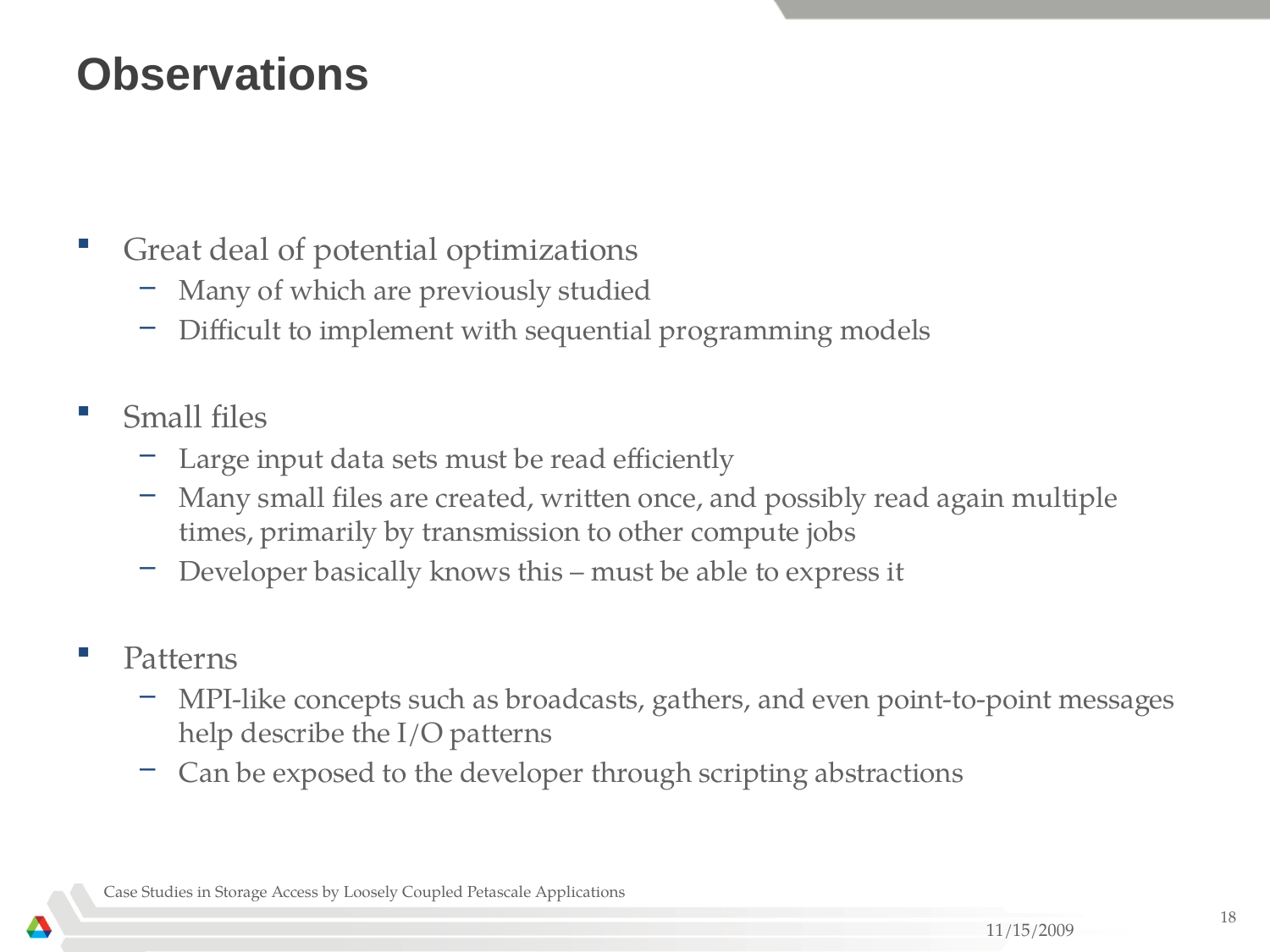

# Observations
Great deal of potential optimizations
Many of which are previously studied
Difficult to implement with sequential programming models

Small files
Large input data sets must be read efficiently
Many small files are created, written once, and possibly read again multiple times, primarily by transmission to other compute jobs
Developer basically knows this – must be able to express it

Patterns
MPI-like concepts such as broadcasts, gathers, and even point-to-point messages help describe the I/O patterns
Can be exposed to the developer through scripting abstractions

Case Studies in Storage Access by Loosely Coupled Petascale Applications
18
11/15/2009